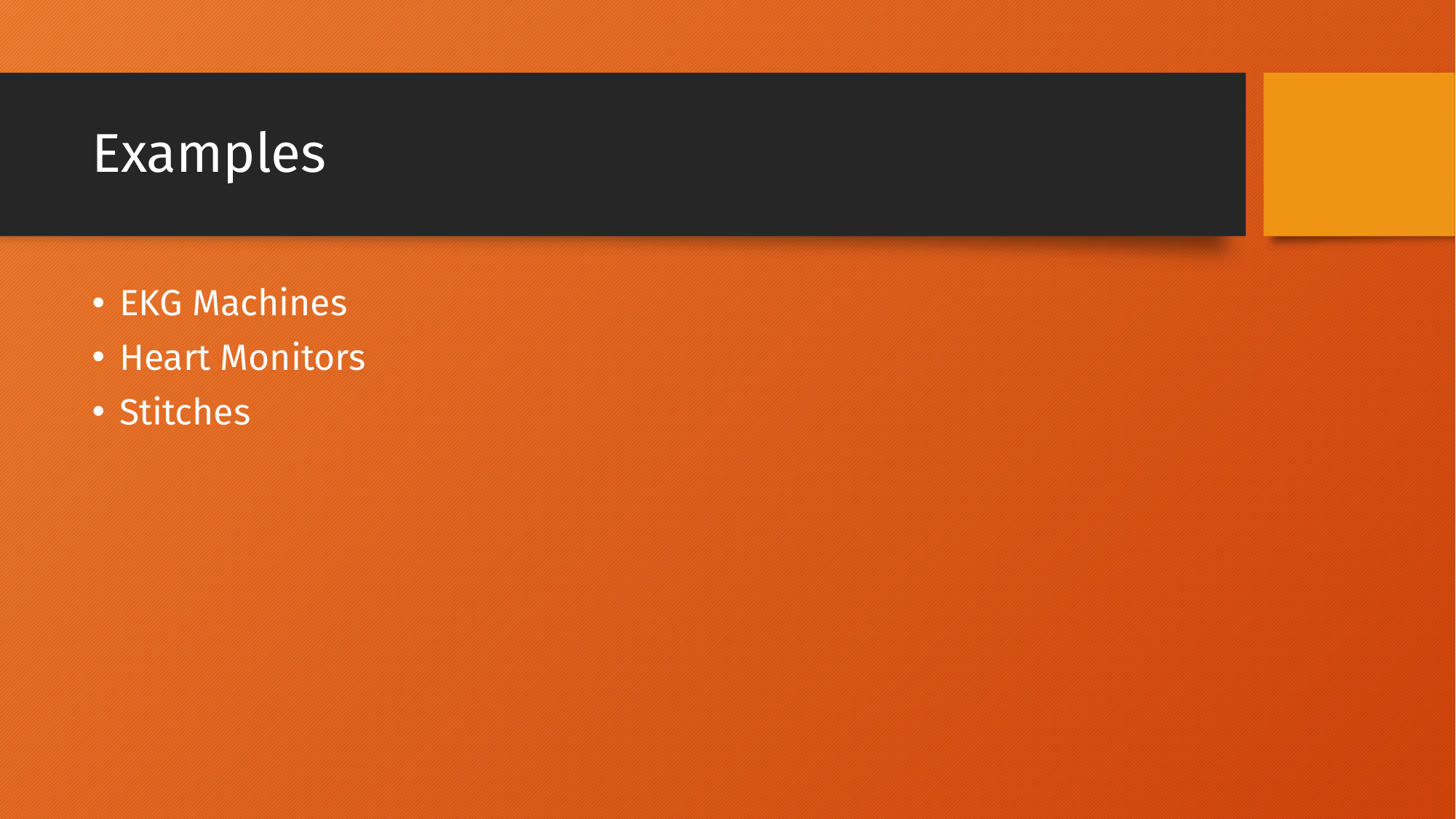

# Examples
EKG Machines
Heart Monitors
Stitches